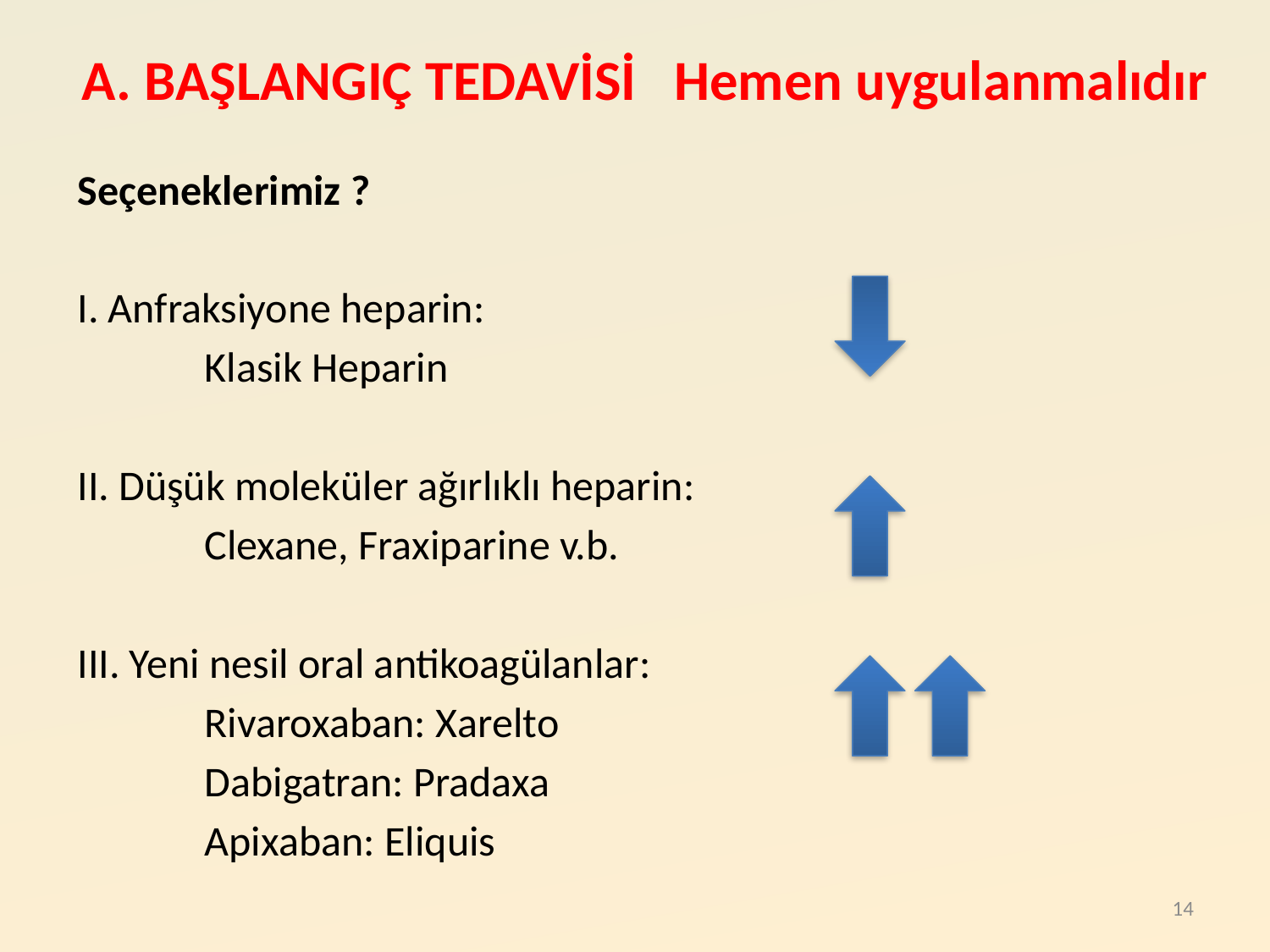

# A. BAŞLANGIÇ TEDAVİSİ   Hemen uygulanmalıdır
Seçeneklerimiz ?

I. Anfraksiyone heparin:
	Klasik Heparin

II. Düşük moleküler ağırlıklı heparin:
	Clexane, Fraxiparine v.b.

III. Yeni nesil oral antikoagülanlar:
	Rivaroxaban: Xarelto
	Dabigatran: Pradaxa
	Apixaban: Eliquis

14